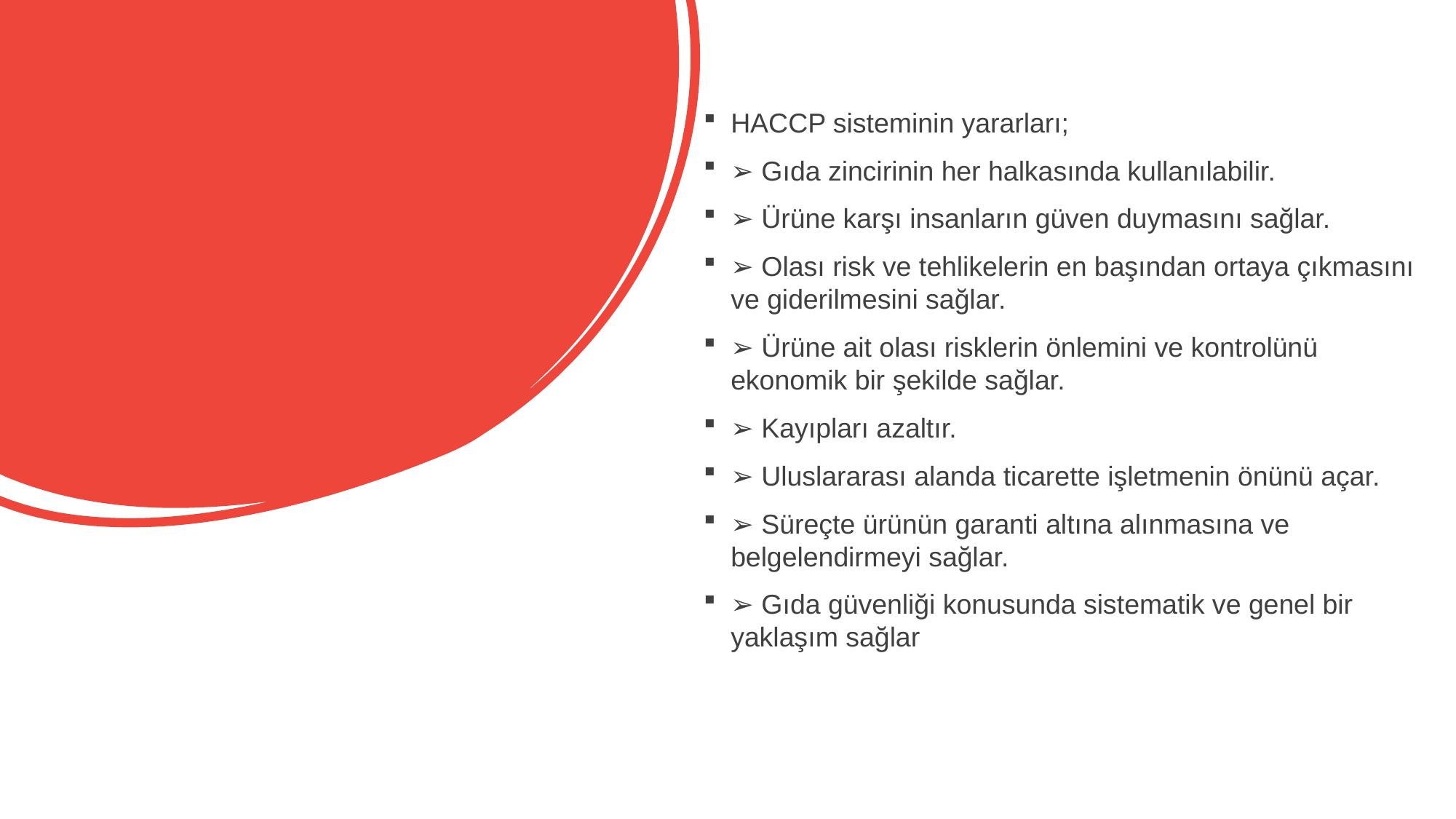

HACCP sisteminin yararları;
➢ Gıda zincirinin her halkasında kullanılabilir.
➢ Ürüne karşı insanların güven duymasını sağlar.
➢ Olası risk ve tehlikelerin en başından ortaya çıkmasını ve giderilmesini sağlar.
➢ Ürüne ait olası risklerin önlemini ve kontrolünü ekonomik bir şekilde sağlar.
➢ Kayıpları azaltır.
➢ Uluslararası alanda ticarette işletmenin önünü açar.
➢ Süreçte ürünün garanti altına alınmasına ve belgelendirmeyi sağlar.
➢ Gıda güvenliği konusunda sistematik ve genel bir yaklaşım sağlar